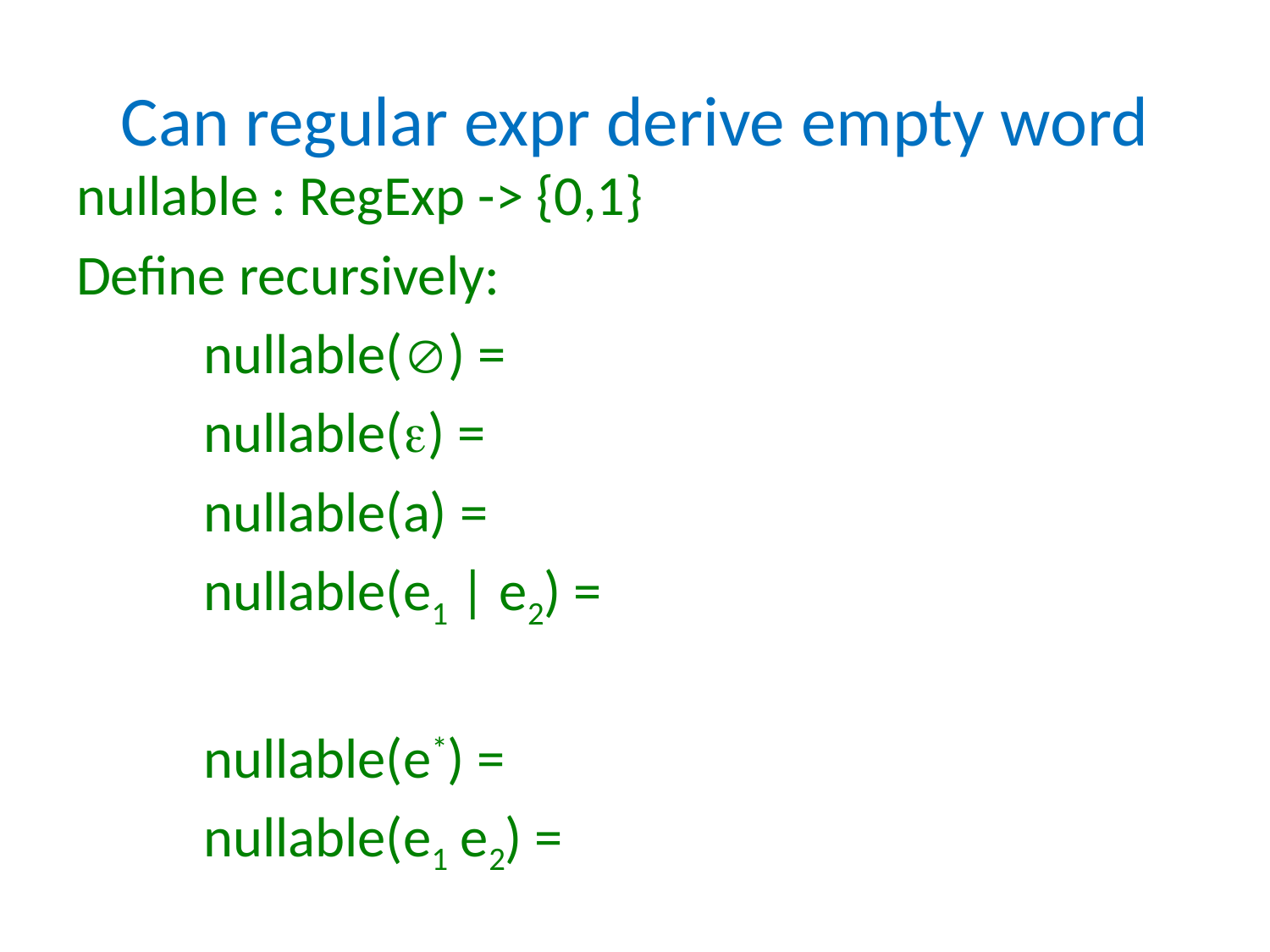

# Can regular expr derive empty word
nullable : RegExp -> {0,1}
Define recursively:
	nullable(∅) =
	nullable(ε) =
	nullable(a) =
	nullable(e1 | e2) =

	nullable(e*) =
	nullable(e1 e2) =